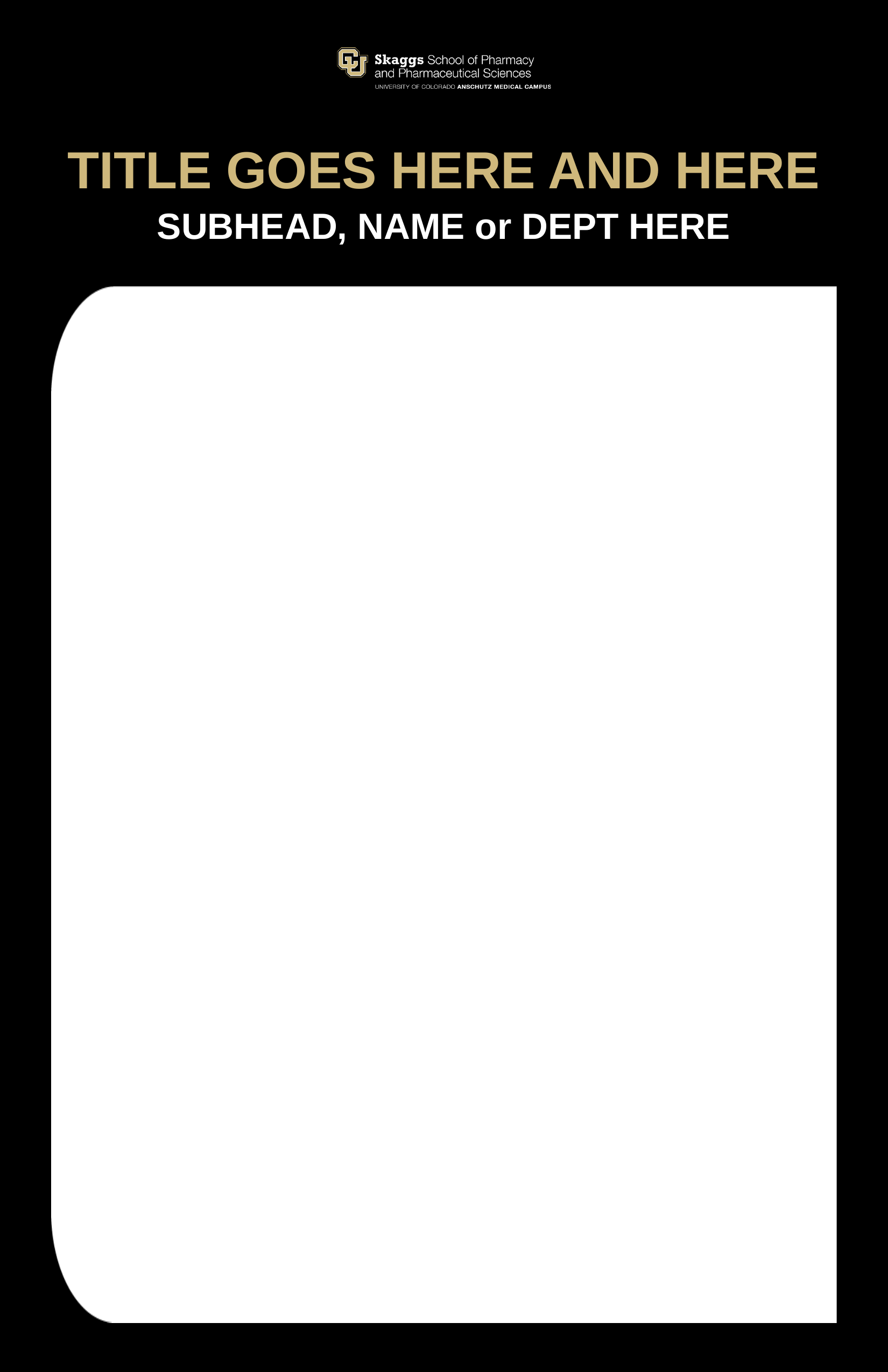

TITLE GOES HERE AND HERE
SUBHEAD, NAME or DEPT HERE